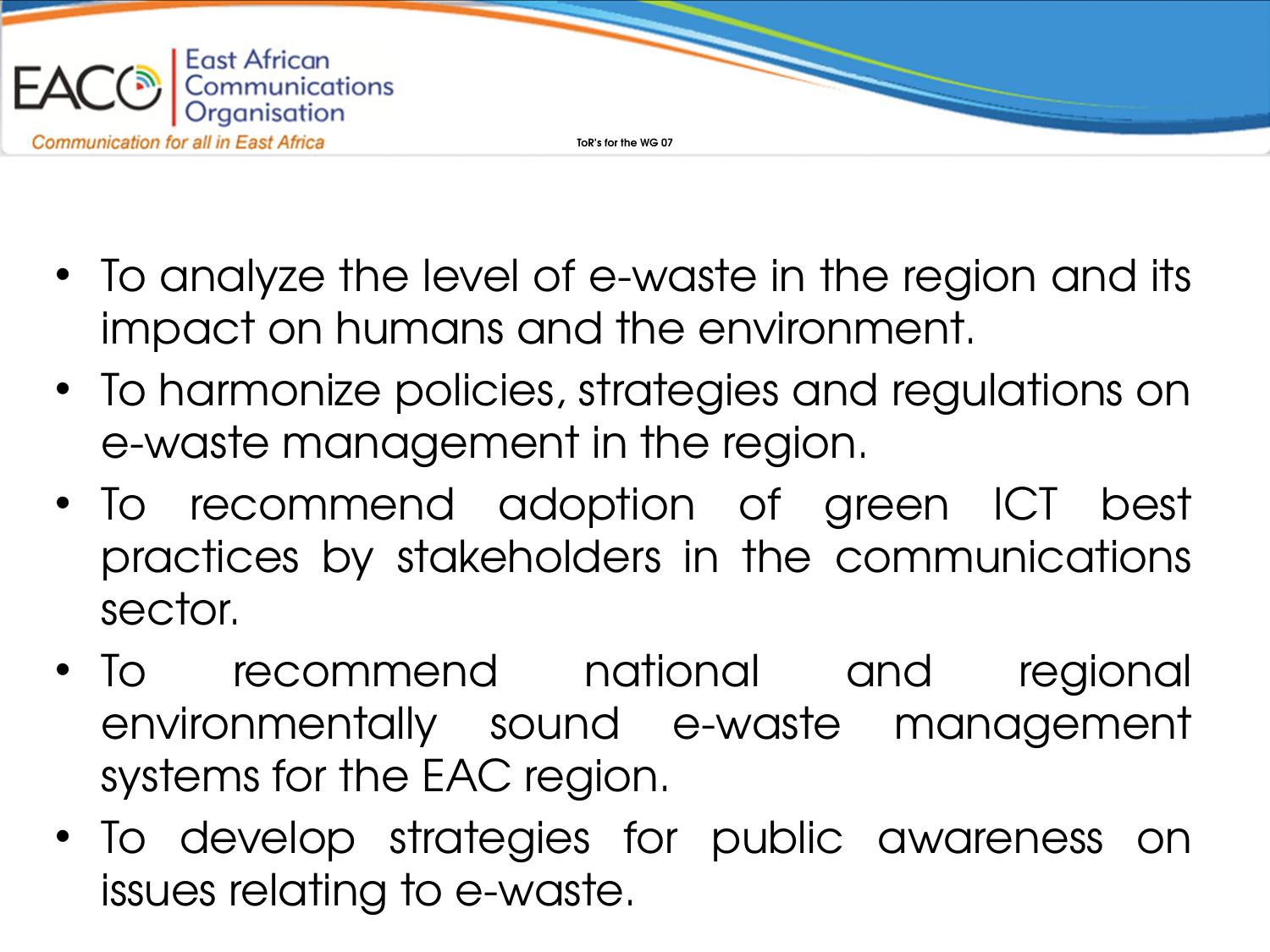

# ToR’s for the WG 07

To analyze the level of e-waste in the region and its impact on humans and the environment.
To harmonize policies, strategies and regulations on e-waste management in the region.
To recommend adoption of green ICT best practices by stakeholders in the communications sector.
To recommend national and regional environmentally sound e-waste management systems for the EAC region.
To develop strategies for public awareness on issues relating to e-waste.